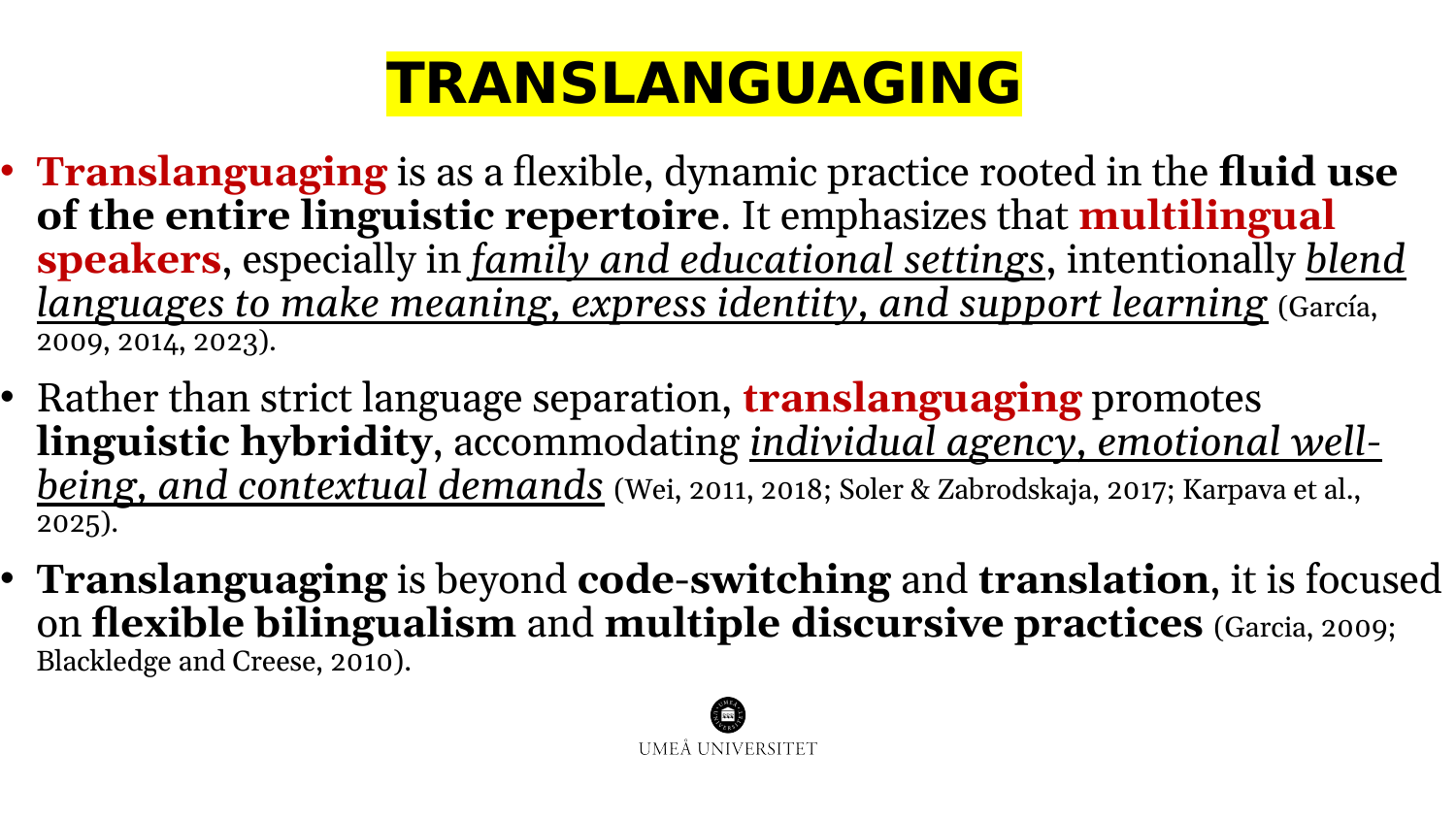

# translanguaging
Translanguaging is as a flexible, dynamic practice rooted in the fluid use of the entire linguistic repertoire. It emphasizes that multilingual speakers, especially in family and educational settings, intentionally blend languages to make meaning, express identity, and support learning (García, 2009, 2014, 2023).
Rather than strict language separation, translanguaging promotes linguistic hybridity, accommodating individual agency, emotional well-being, and contextual demands (Wei, 2011, 2018; Soler & Zabrodskaja, 2017; Karpava et al., 2025).
Translanguaging is beyond code-switching and translation, it is focused on flexible bilingualism and multiple discursive practices (Garcia, 2009; Blackledge and Creese, 2010).